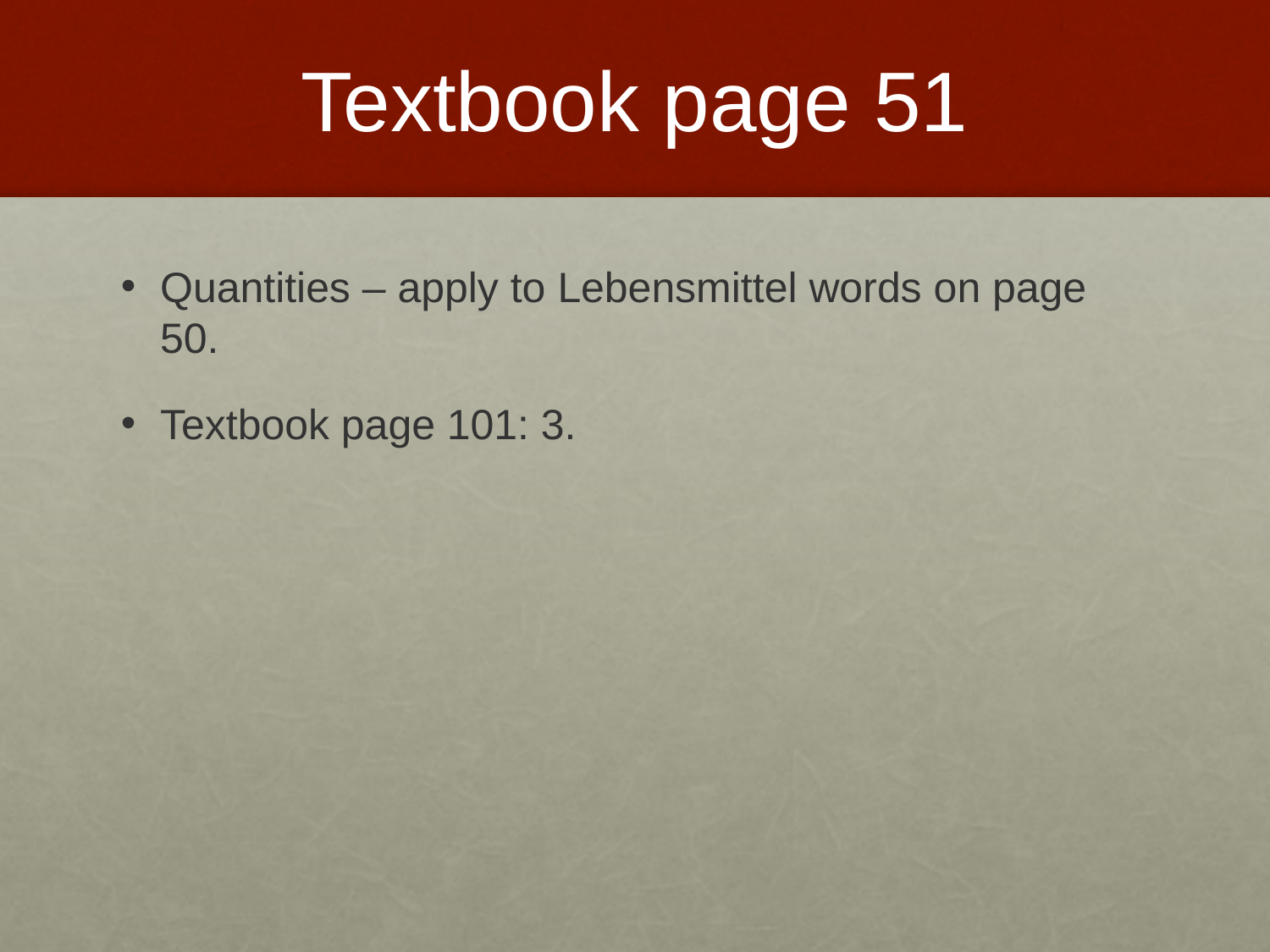

# Textbook page 51
Quantities – apply to Lebensmittel words on page 50.
Textbook page 101: 3.